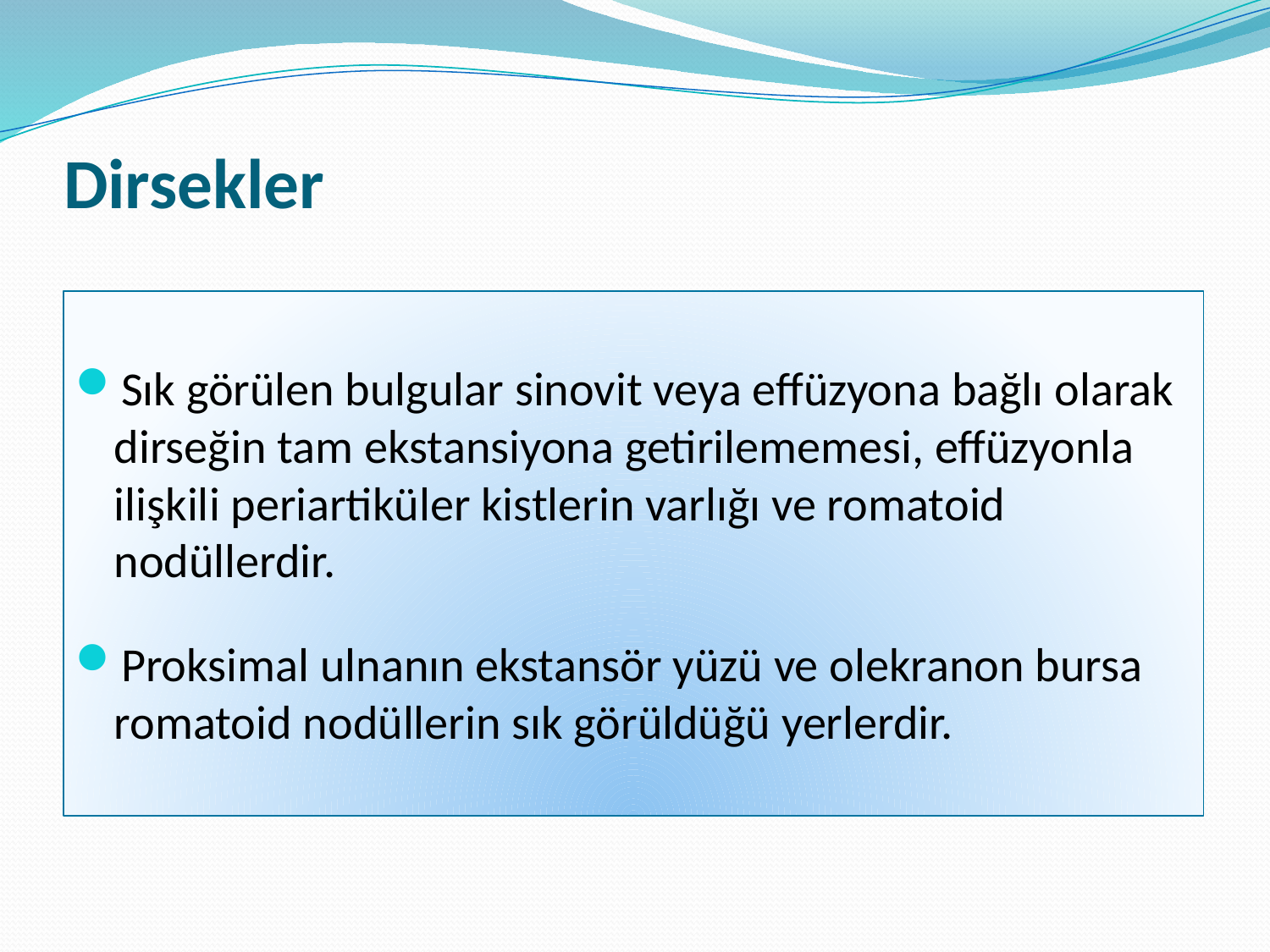

# Dirsekler
Sık görülen bulgular sinovit veya effüzyona bağlı olarak dirseğin tam ekstansiyona getirilememesi, effüzyonla ilişkili periartiküler kistlerin varlığı ve romatoid nodüllerdir.

Proksimal ulnanın ekstansör yüzü ve olekranon bursa romatoid nodüllerin sık görüldüğü yerlerdir.